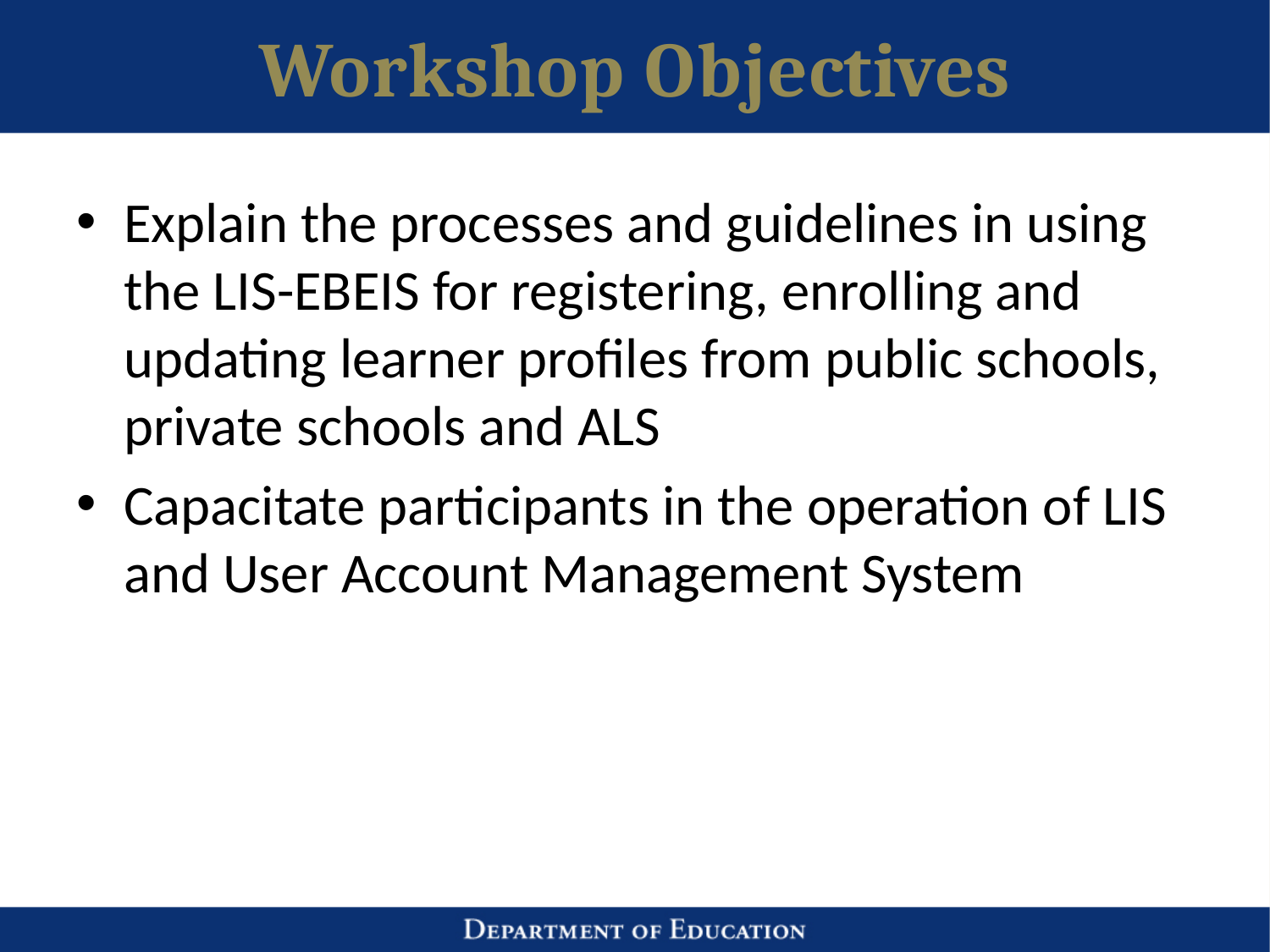

# Workshop Objectives
Explain the processes and guidelines in using the LIS-EBEIS for registering, enrolling and updating learner profiles from public schools, private schools and ALS
Capacitate participants in the operation of LIS and User Account Management System